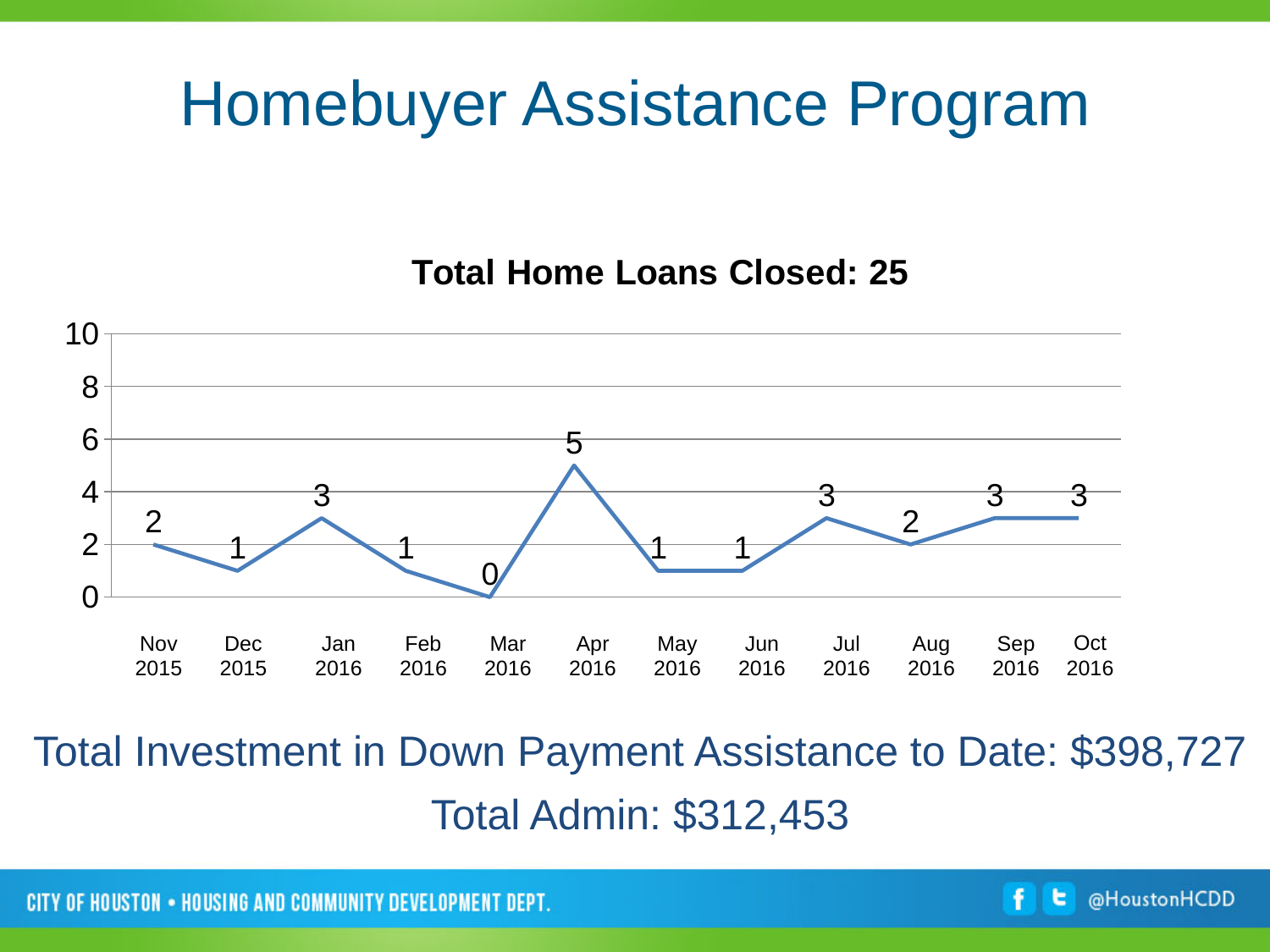

# Homebuyer Assistance Program

### Chart: Total Home Loans Closed: 25

| Category | Number of Homes |
|---|---|
|  | 2.0 |
|  | 1.0 |
|  | 3.0 |
|  | 1.0 |
|  | 0.0 |
|  | 5.0 |
|  | 1.0 |
|  | 1.0 |
|  | 3.0 |
|  | 2.0 |
|  | 3.0 |
|  | 3.0 |
Oct 2016
Nov 2015
Dec
2015
Jan
2016
Feb 2016
Mar 2016
Apr 2016
May 2016
Jun 2016
Jul 2016
Aug 2016
Sep 2016
Total Investment in Down Payment Assistance to Date: $398,727

Total Admin: $312,453